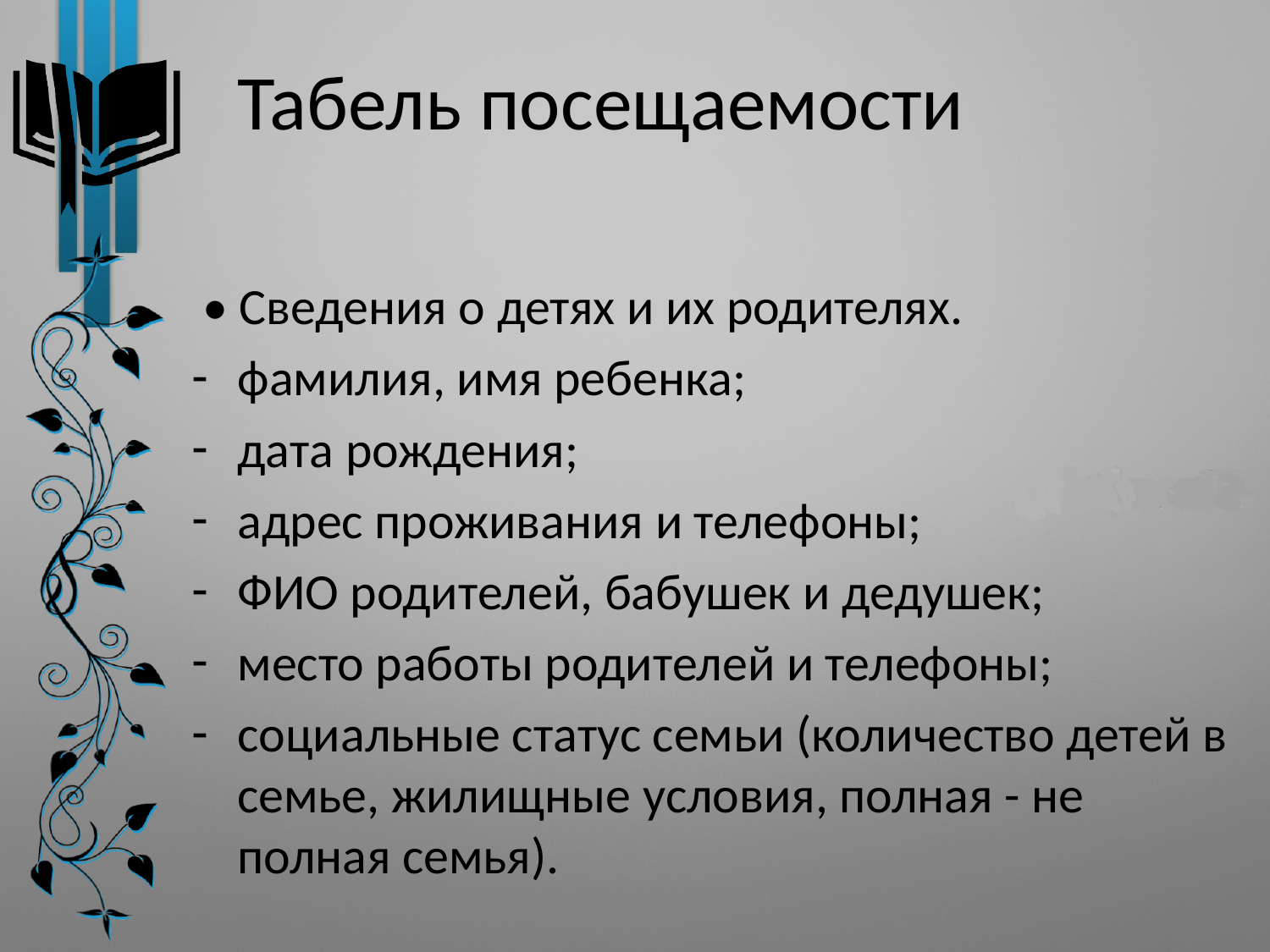

# Табель посещаемости
 • Сведения о детях и их родителях.
фамилия, имя ребенка;
дата рождения;
адрес проживания и телефоны;
ФИО родителей, бабушек и дедушек;
место работы родителей и телефоны;
социальные статус семьи (количество детей в семье, жилищные условия, полная - не полная семья).